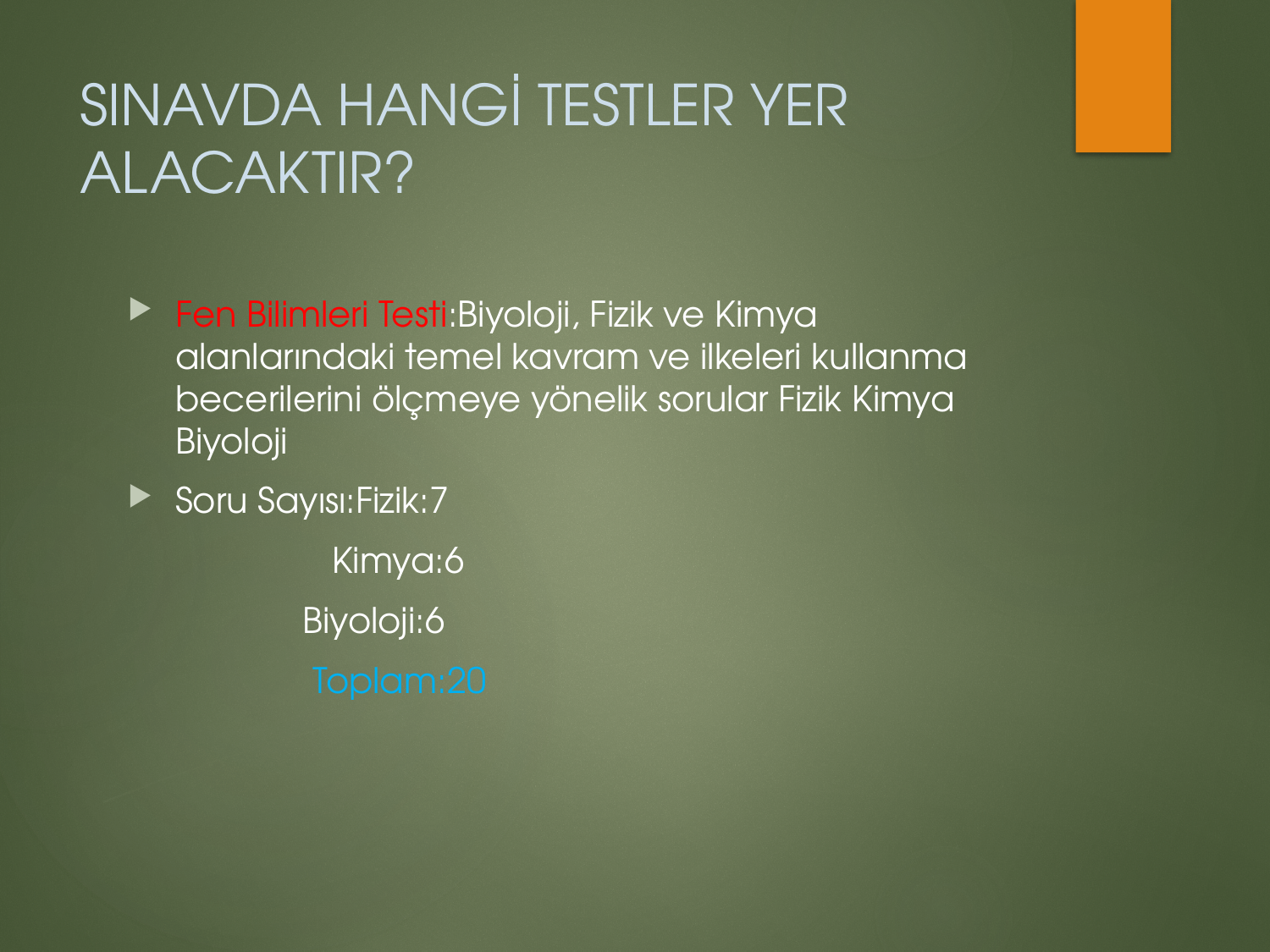

# SINAVDA HANGİ TESTLER YER ALACAKTIR?
Fen Bilimleri Testi:Biyoloji, Fizik ve Kimya alanlarındaki temel kavram ve ilkeleri kullanma becerilerini ölçmeye yönelik sorular Fizik Kimya Biyoloji
Soru Sayısı:Fizik:7
                     Kimya:6
                  Biyoloji:6
                   Toplam:20